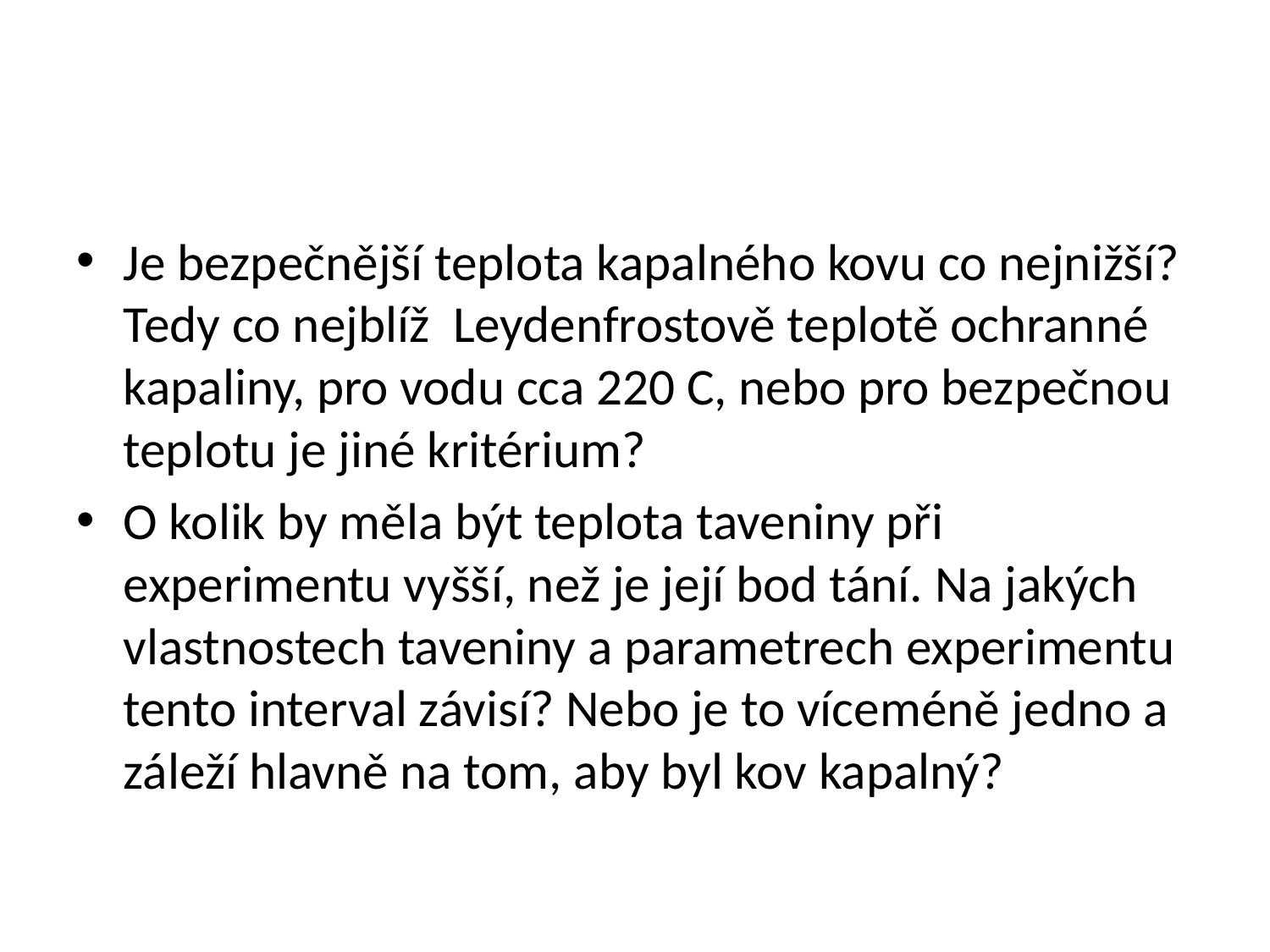

#
Je bezpečnější teplota kapalného kovu co nejnižší? Tedy co nejblíž  Leydenfrostově teplotě ochranné kapaliny, pro vodu cca 220 C, nebo pro bezpečnou teplotu je jiné kritérium?
O kolik by měla být teplota taveniny při experimentu vyšší, než je její bod tání. Na jakých vlastnostech taveniny a parametrech experimentu tento interval závisí? Nebo je to víceméně jedno a záleží hlavně na tom, aby byl kov kapalný?